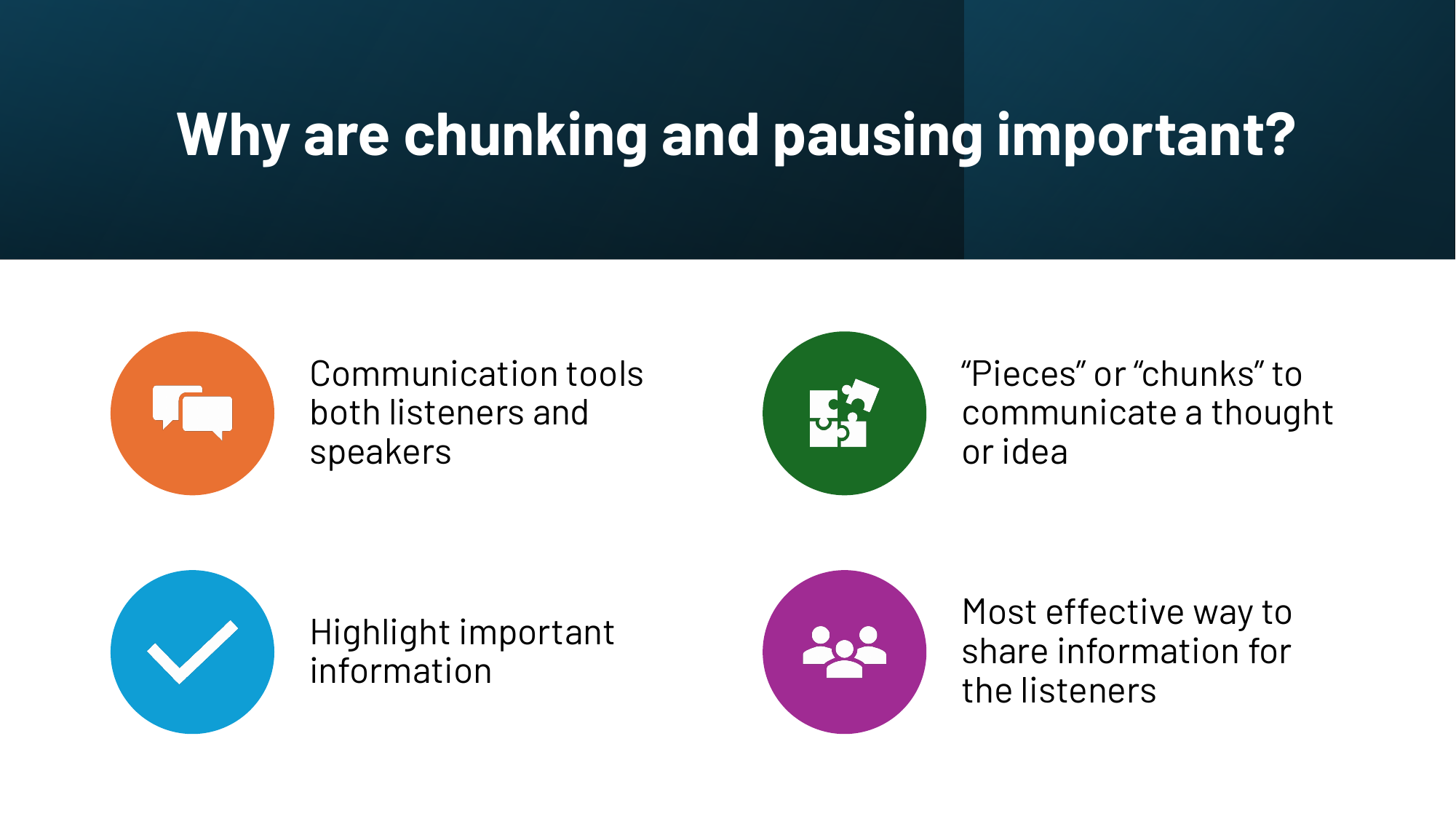

# Why are chunking and pausing important?
Communication tools both listeners and speakers
“Pieces” or “chunks” to communicate a thought or idea
Highlight important information
Most effective way to share information for the listeners